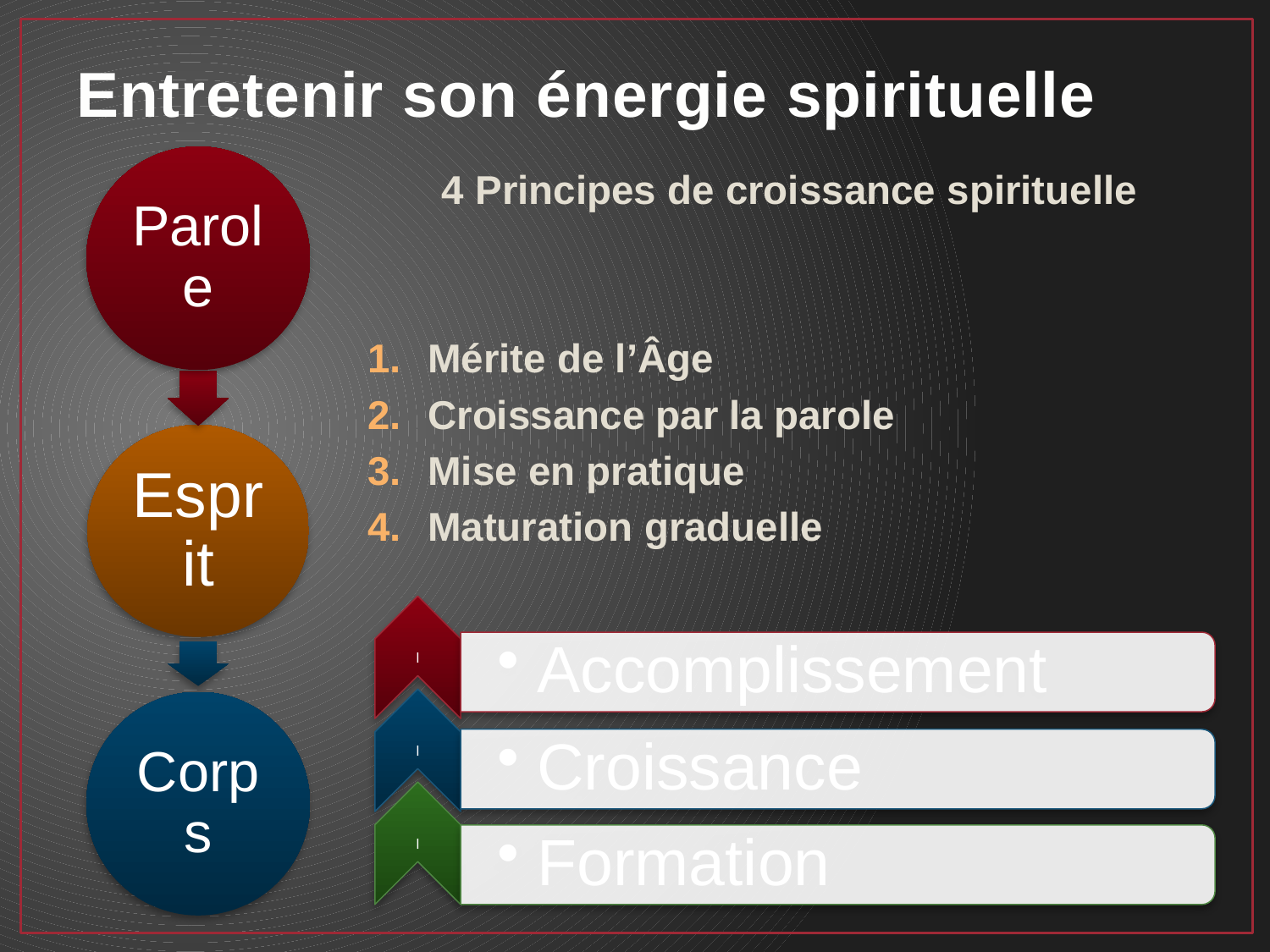

# Entretenir son énergie spirituelle
Esprit

Parole

Corps
4 Principes de croissance spirituelle

Mérite de l’Âge
Croissance par la parole
Mise en pratique
Maturation graduelle
l
Accomplissement
l
Croissance
l
Formation